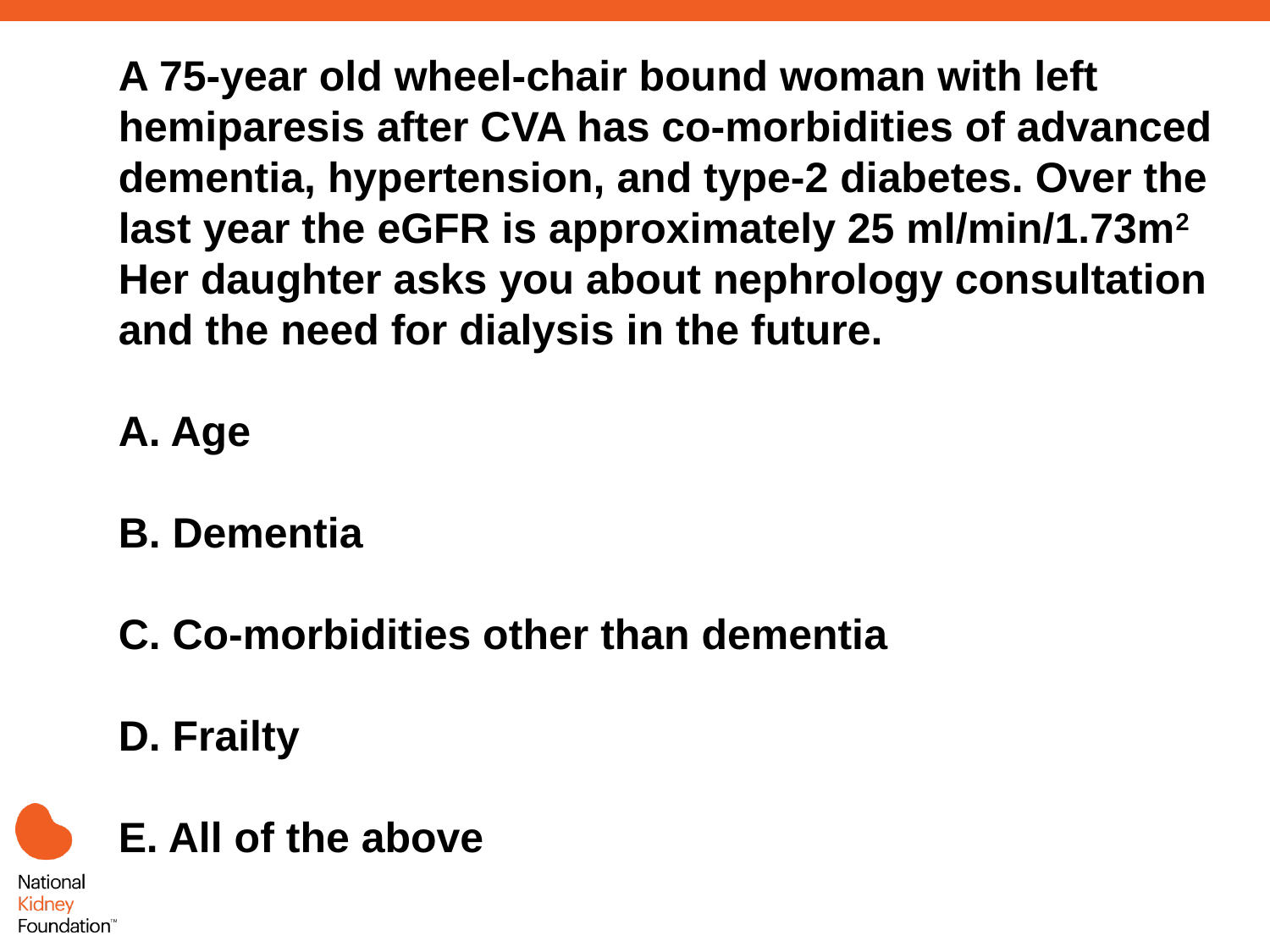

A 75-year old wheel-chair bound woman with left hemiparesis after CVA has co-morbidities of advanced dementia, hypertension, and type-2 diabetes. Over the
last year the eGFR is approximately 25 ml/min/1.73m2
Her daughter asks you about nephrology consultation
and the need for dialysis in the future.

A. Age

B. Dementia

C. Co-morbidities other than dementia

D. Frailty

E. All of the above